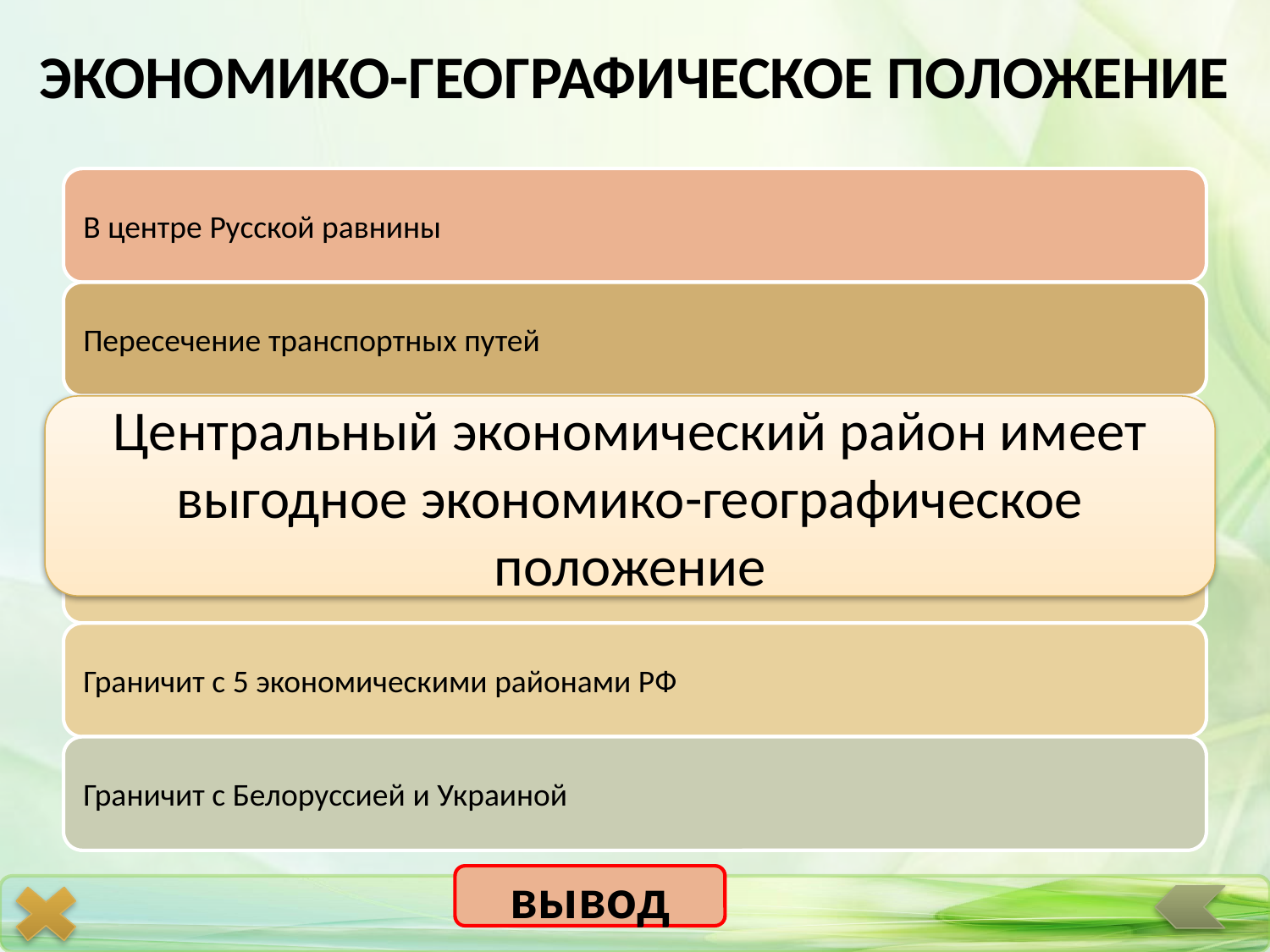

# ЭКОНОМИКО-ГЕОГРАФИЧЕСКОЕ ПОЛОЖЕНИЕ
В центре Русской равнины
Пересечение транспортных путей
Древнее ядро Русского государства
Граничит с 5 экономическими районами РФ
Основные рынки сбыта и финансовые потоки
Граничит с Белоруссией и Украиной
Центральный экономический район имеет выгодное экономико-географическое положение
вывод